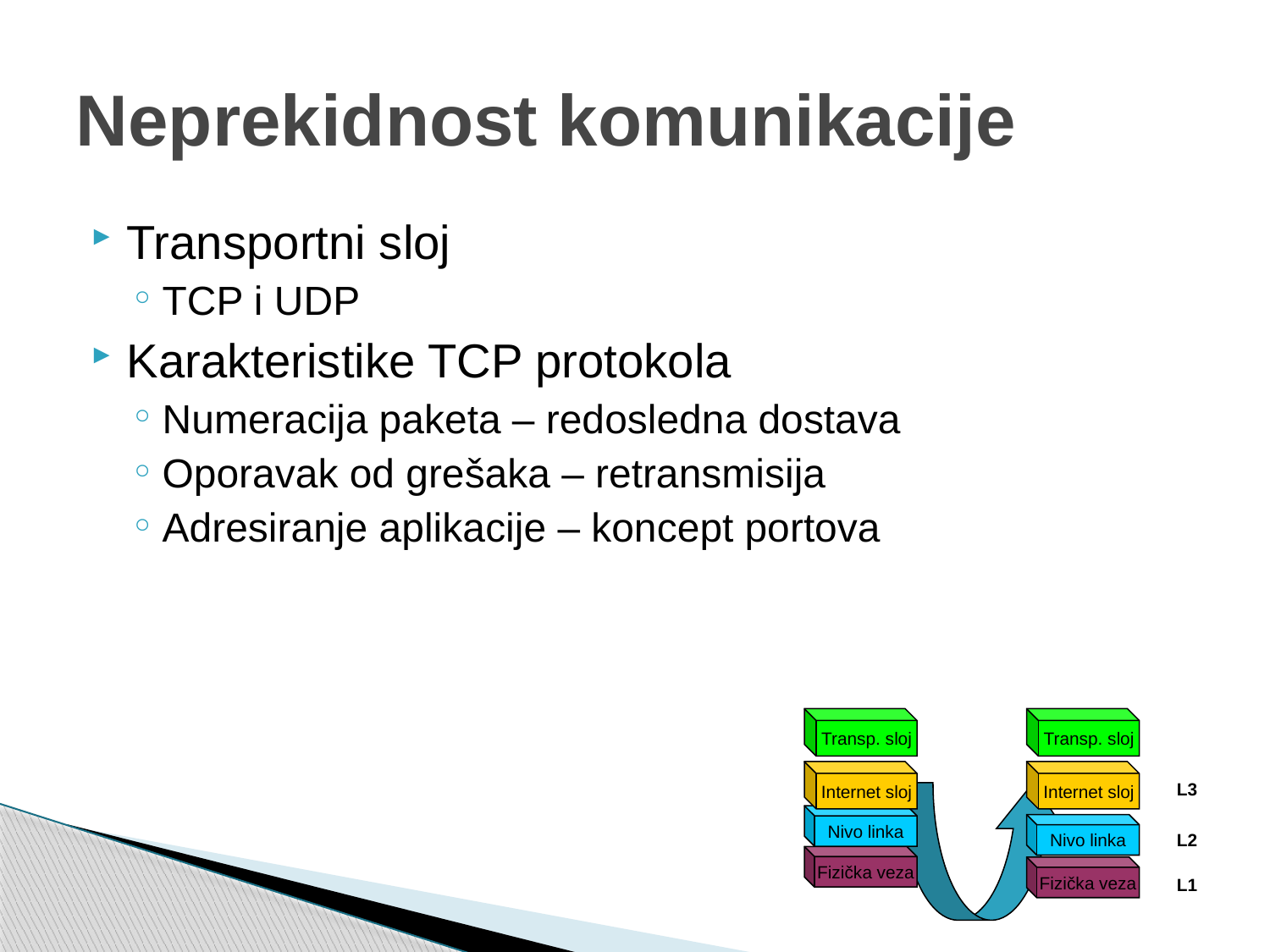

# Neprekidnost komunikacije
Transportni sloj
TCP i UDP
Karakteristike TCP protokola
Numeracija paketa – redosledna dostava
Oporavak od grešaka – retransmisija
Adresiranje aplikacije – koncept portova

Transp. sloj
Transp. sloj
Internet sloj
Internet sloj
L3

Nivo linka
Nivo linka
L2
Fizička veza
Fizička veza
L1